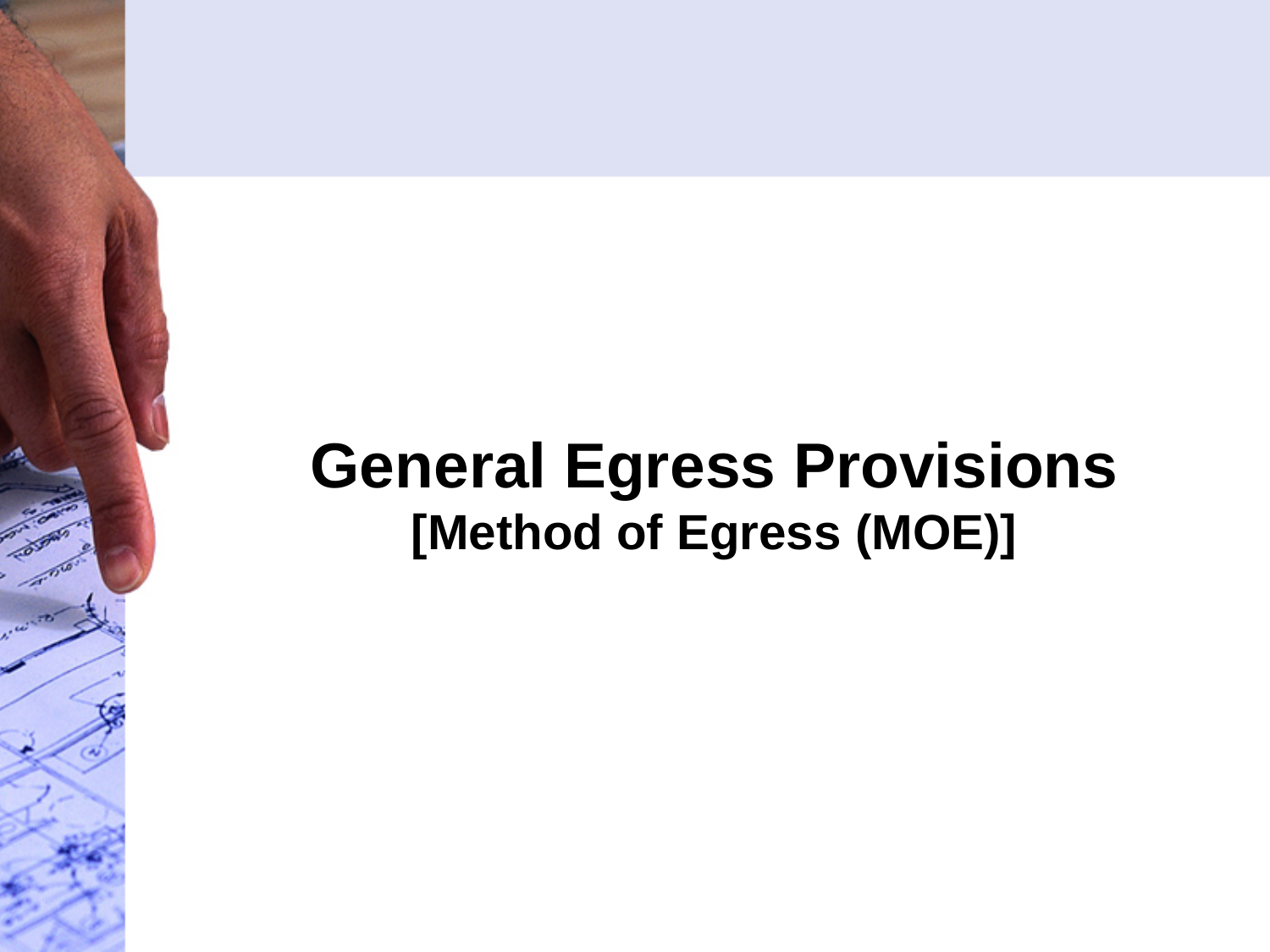

# General Egress Provisions [Method of Egress (MOE)]